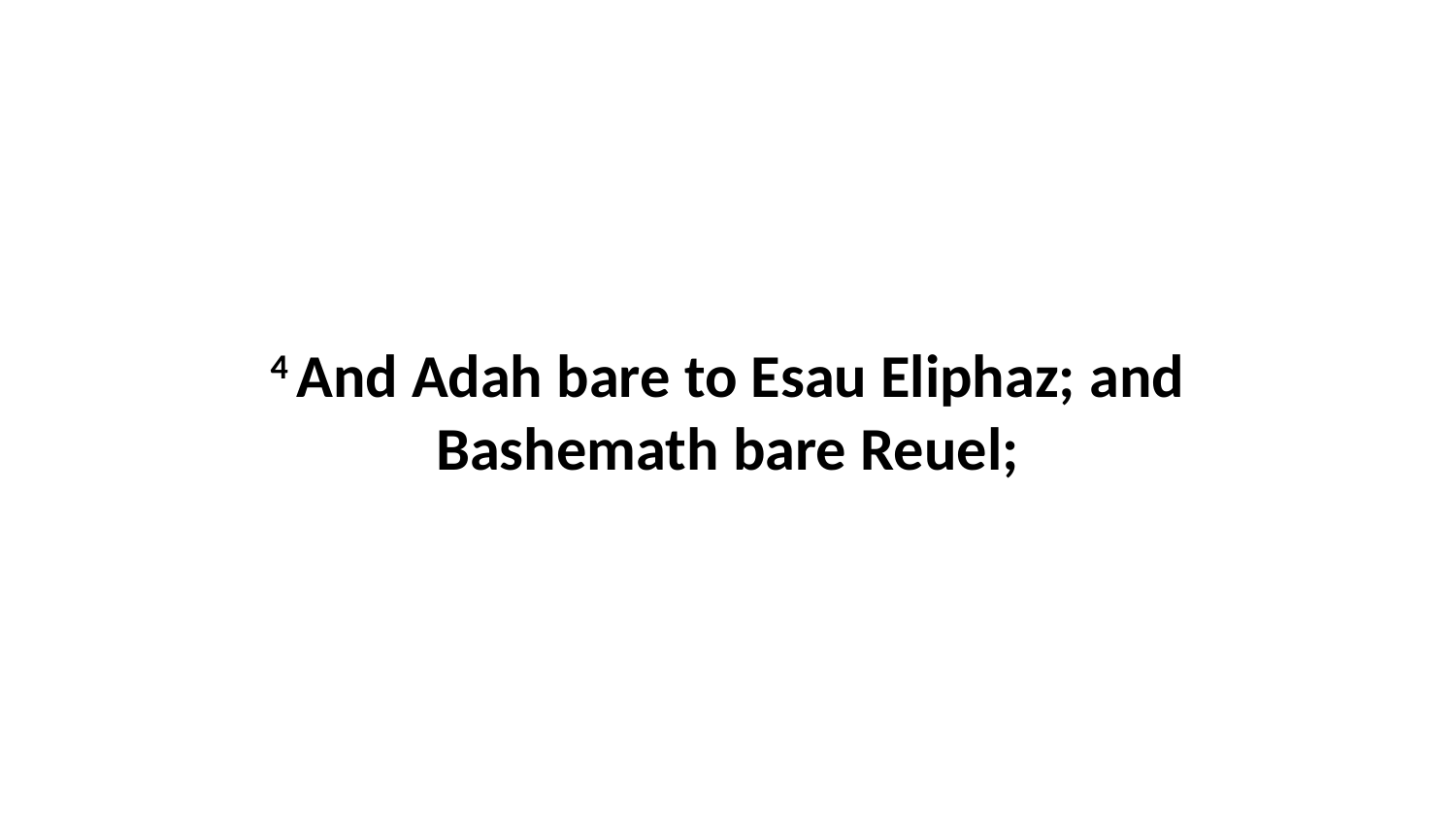

4 And Adah bare to Esau Eliphaz; and Bashemath bare Reuel;